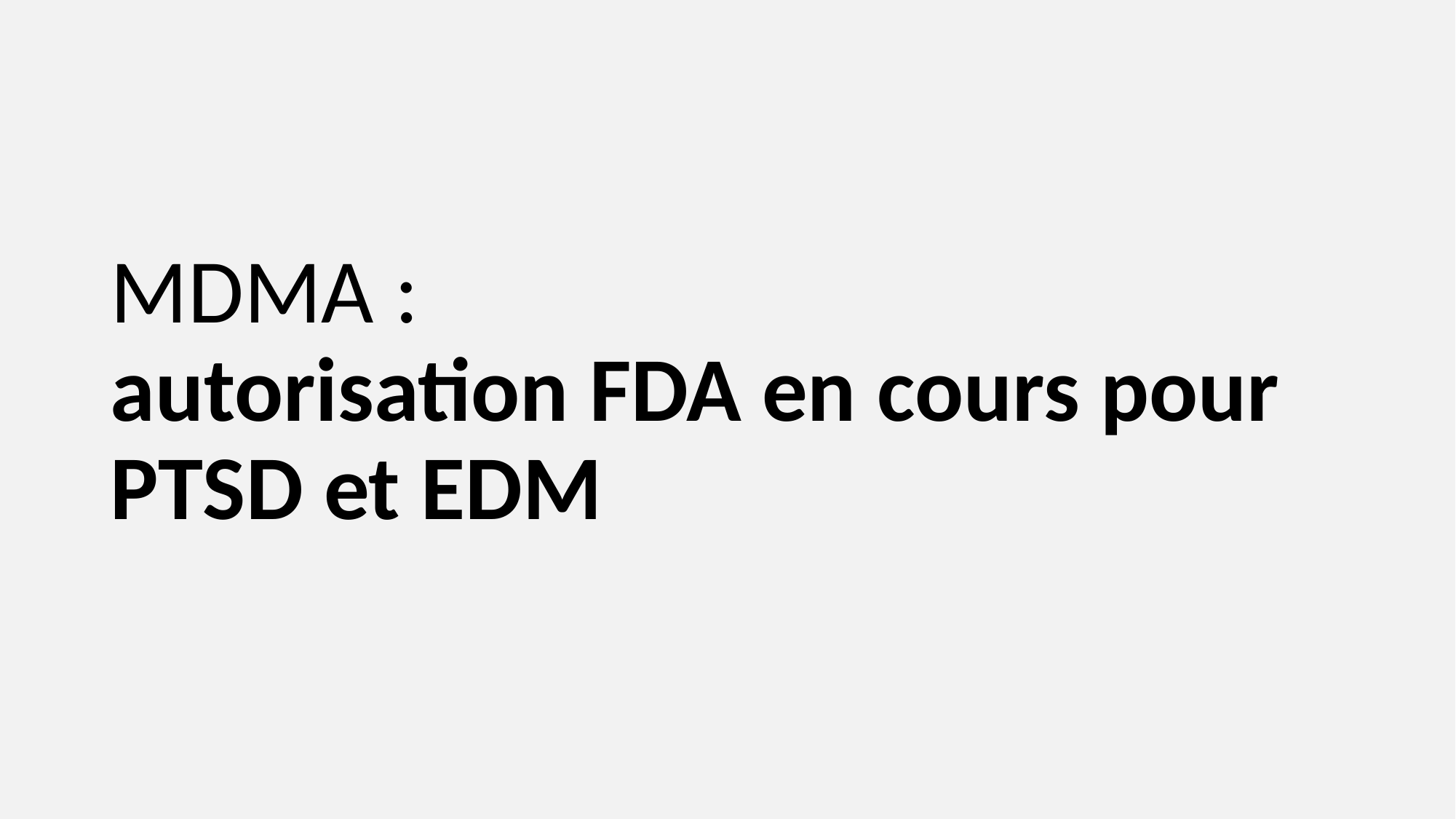

# MDMA : autorisation FDA en cours pour PTSD et EDM